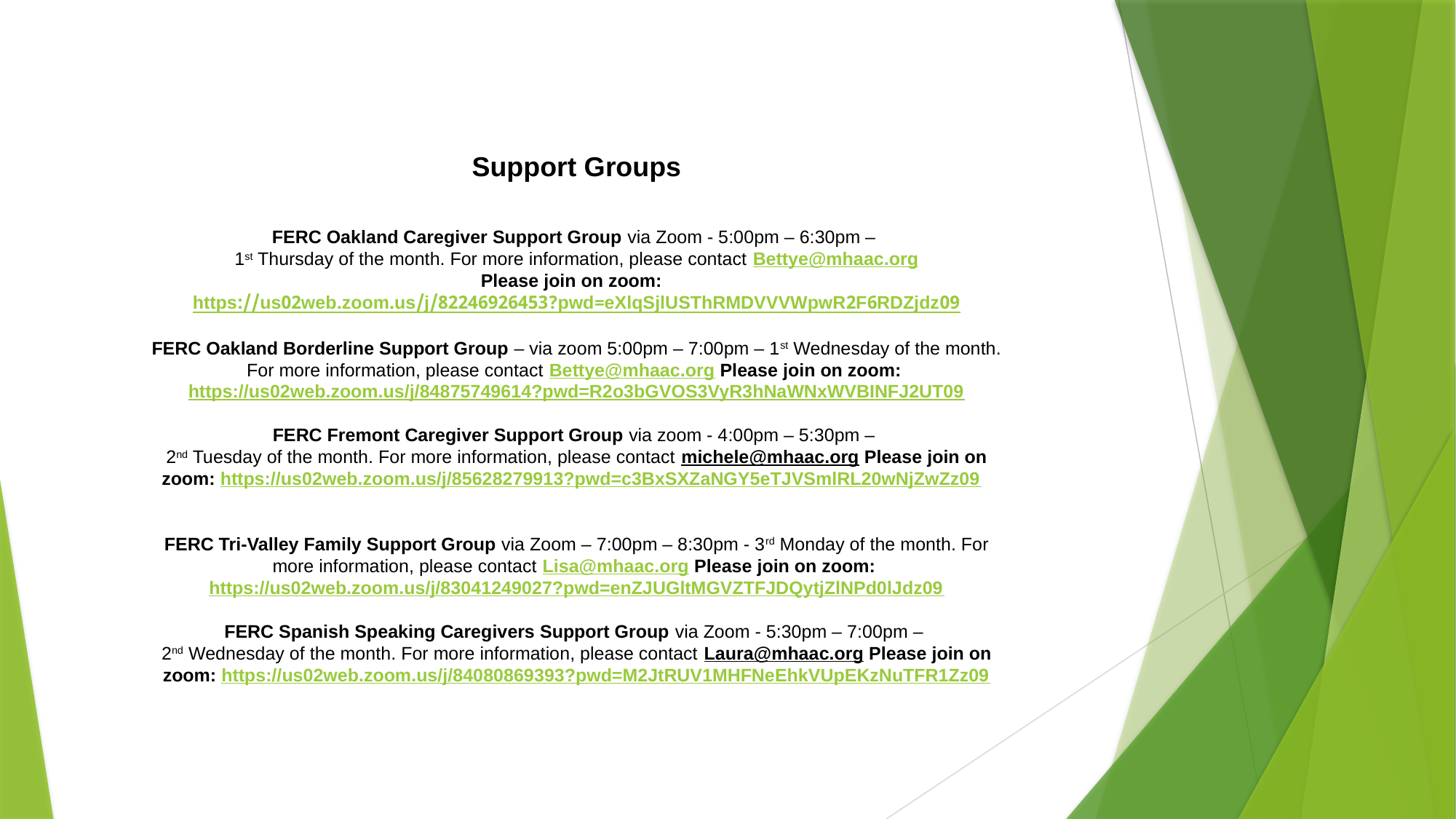

Support Groups

FERC Oakland Caregiver Support Group via Zoom - 5:00pm – 6:30pm –
1st Thursday of the month. For more information, please contact Bettye@mhaac.org
Please join on zoom:  https://us02web.zoom.us/j/8224692﻿6453?pwd=eXlqSjlUSThRMDVVVWpwR2F6RDZjdz09

FERC Oakland Borderline Support Group – via zoom 5:00pm – 7:00pm – 1st Wednesday of the month. For more information, please contact Bettye@mhaac.org Please join on zoom: https://us02web.zoom.us/j/84875749614?pwd=R2o3bGVOS3VyR3hNaWNxWVBINFJ2UT09

FERC Fremont Caregiver Support Group via zoom - 4:00pm – 5:30pm –
2nd Tuesday of the month. For more information, please contact michele@mhaac.org Please join on zoom: https://us02web.zoom.us/j/85628279913?pwd=c3BxSXZaNGY5eTJVSmlRL20wNjZwZz09

FERC Tri-Valley Family Support Group via Zoom – 7:00pm – 8:30pm - 3rd Monday of the month. For more information, please contact Lisa@mhaac.org Please join on zoom: https://us02web.zoom.us/j/83041249027?pwd=enZJUGltMGVZTFJDQytjZlNPd0lJdz09

FERC Spanish Speaking Caregivers Support Group via Zoom - 5:30pm – 7:00pm –
2nd Wednesday of the month. For more information, please contact Laura@mhaac.org Please join on zoom: https://us02web.zoom.us/j/84080869393?pwd=M2JtRUV1MHFNeEhkVUpEKzNuTFR1Zz09